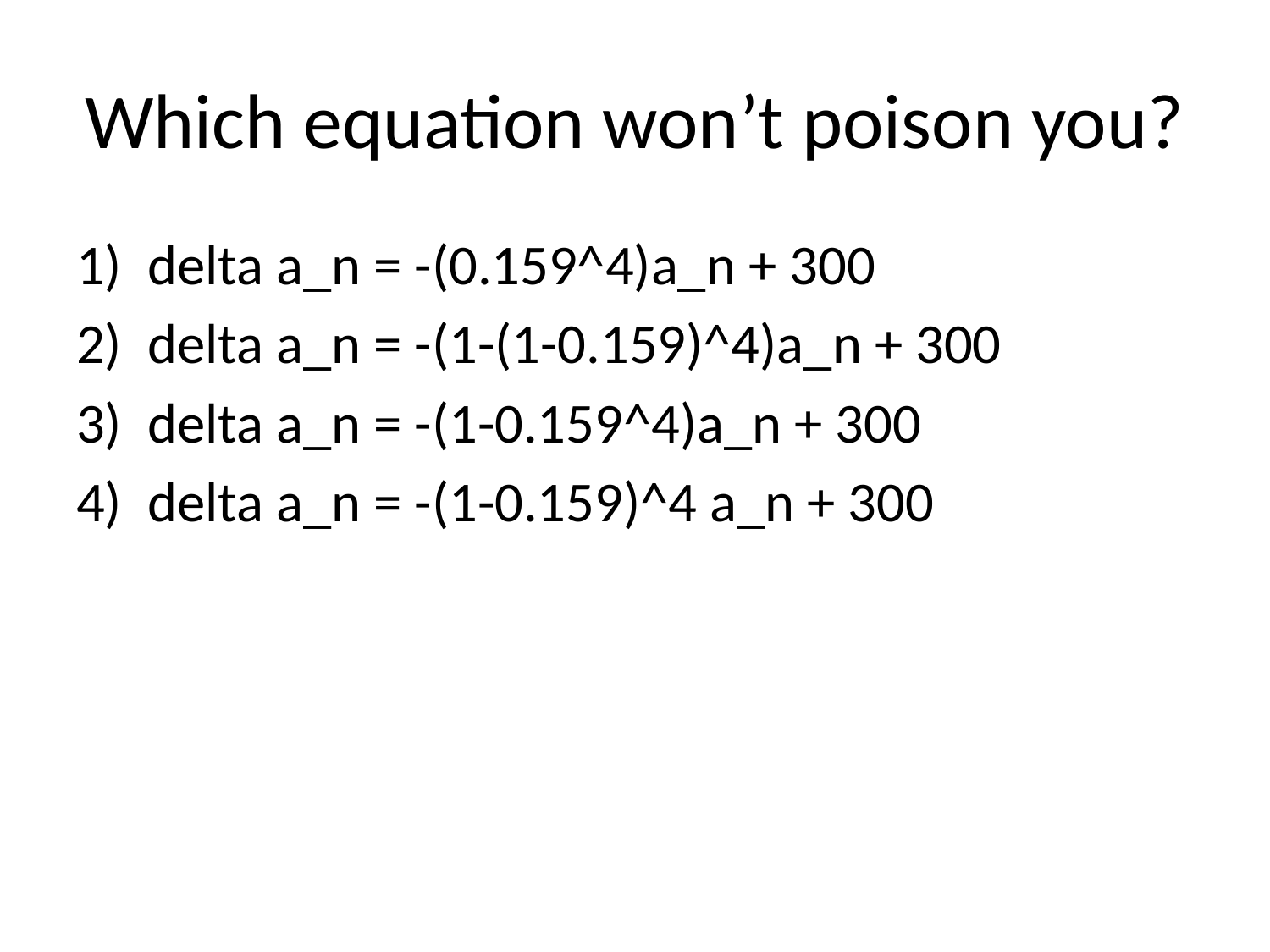

# Which equation won’t poison you?
delta a_n = -(0.159^4)a_n + 300
delta a_n = -(1-(1-0.159)^4)a_n + 300
delta a_n = -(1-0.159^4)a_n + 300
delta a_n = -(1-0.159)^4 a_n + 300